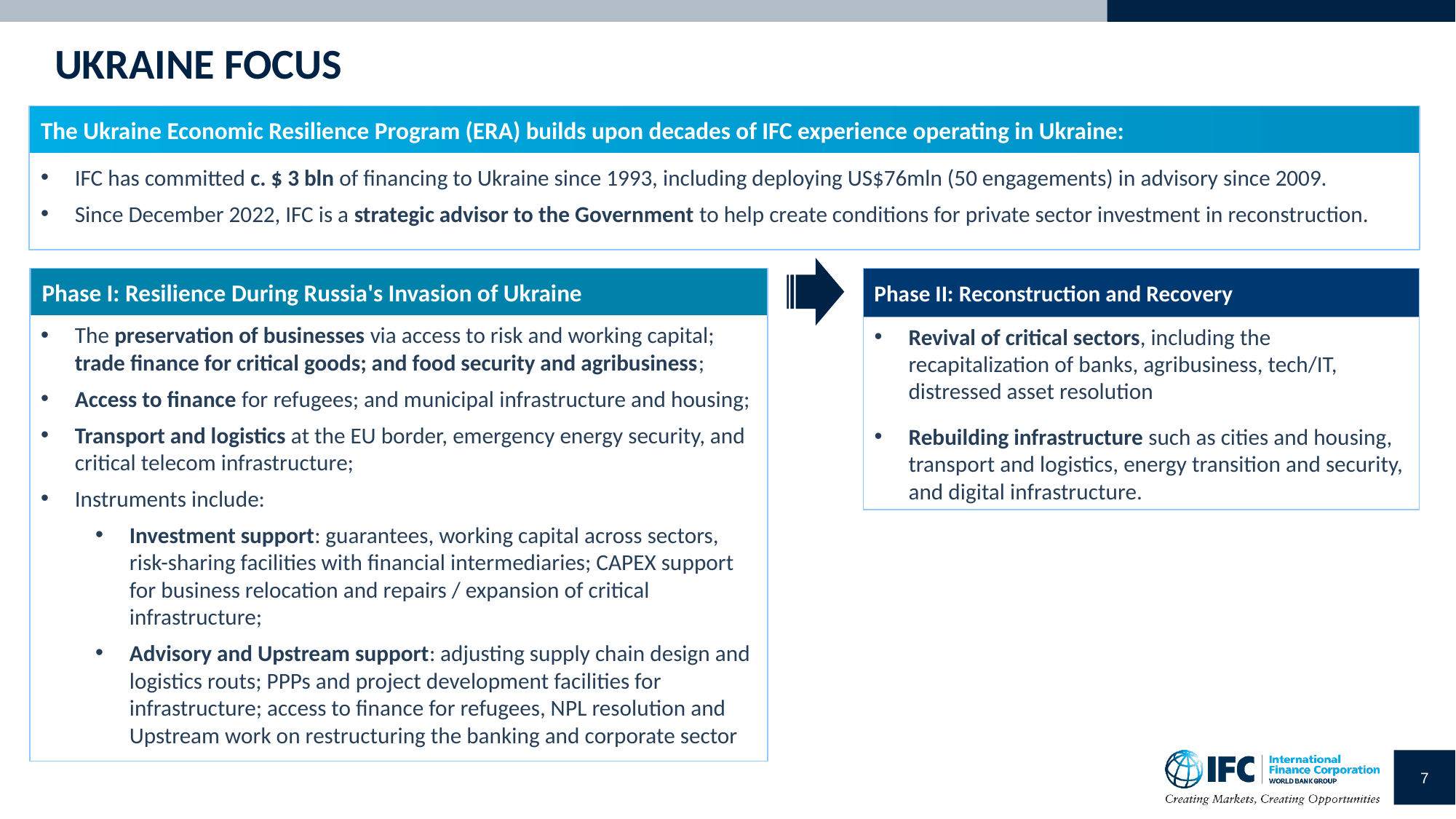

Ukraine focus

The Ukraine Economic Resilience Program (ERA) builds upon decades of IFC experience operating in Ukraine:
IFC has committed c. $ 3 bln of financing to Ukraine since 1993, including deploying US$76mln (50 engagements) in advisory since 2009.
Since December 2022, IFC is a strategic advisor to the Government to help create conditions for private sector investment in reconstruction.

Phase I: Resilience During Russia's Invasion of Ukraine
The preservation of businesses via access to risk and working capital; trade finance for critical goods; and food security and agribusiness;
Access to finance for refugees; and municipal infrastructure and housing;
Transport and logistics at the EU border, emergency energy security, and critical telecom infrastructure;
Instruments include:
Investment support: guarantees, working capital across sectors, risk-sharing facilities with financial intermediaries; CAPEX support for business relocation and repairs / expansion of critical infrastructure;
Advisory and Upstream support: adjusting supply chain design and logistics routs; PPPs and project development facilities for infrastructure; access to finance for refugees, NPL resolution and Upstream work on restructuring the banking and corporate sector

Phase II: Reconstruction and Recovery
Revival of critical sectors, including the recapitalization of banks, agribusiness, tech/IT, distressed asset resolution
Rebuilding infrastructure such as cities and housing, transport and logistics, energy transition and security, and digital infrastructure.